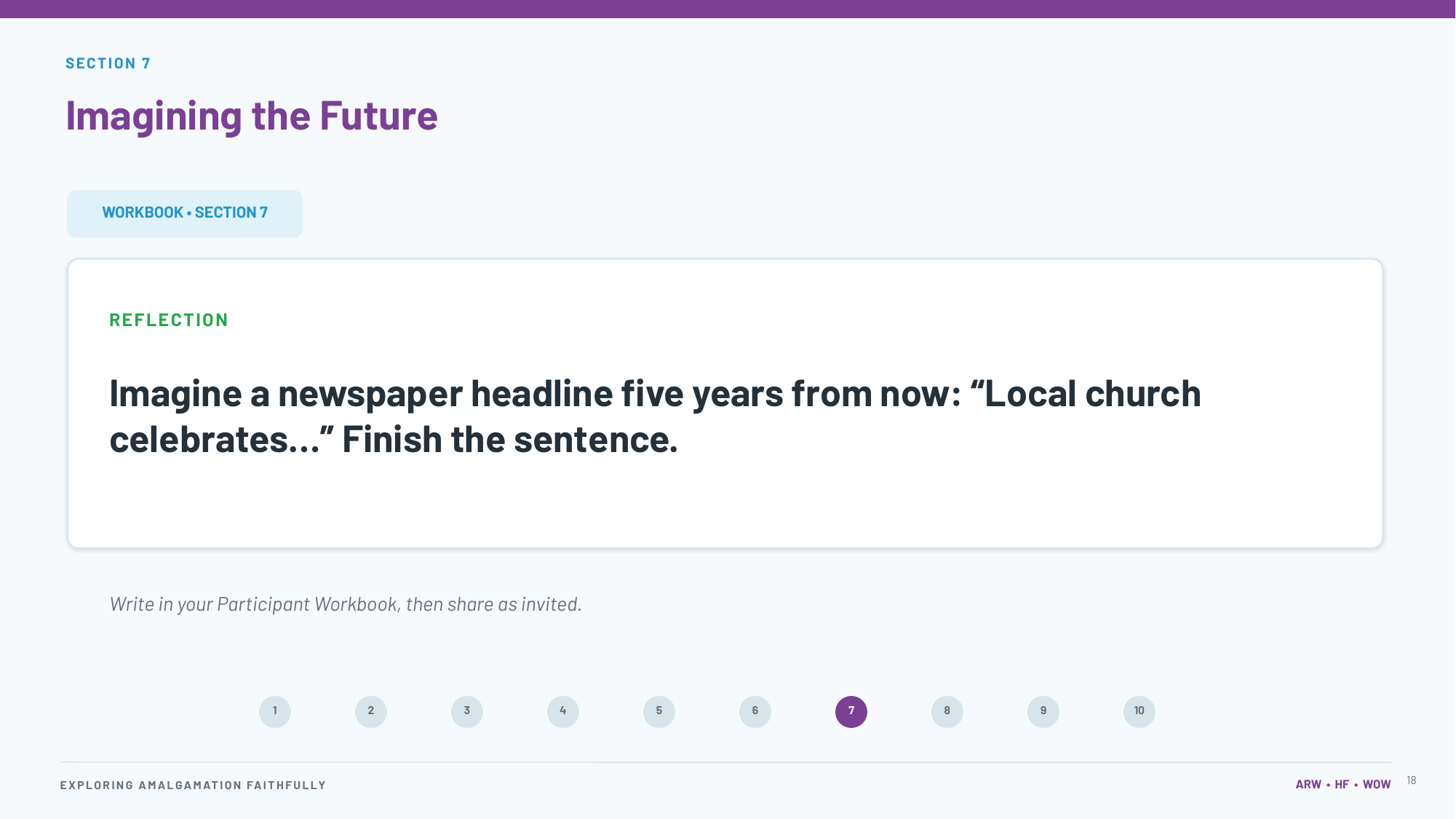

SECTION 7
Imagining the Future

WORKBOOK • SECTION 7

REFLECTION
Imagine a newspaper headline five years from now: “Local church celebrates…” Finish the sentence.
Write in your Participant Workbook, then share as invited.

1
2
3
4
5
6
7
8
9
10
18